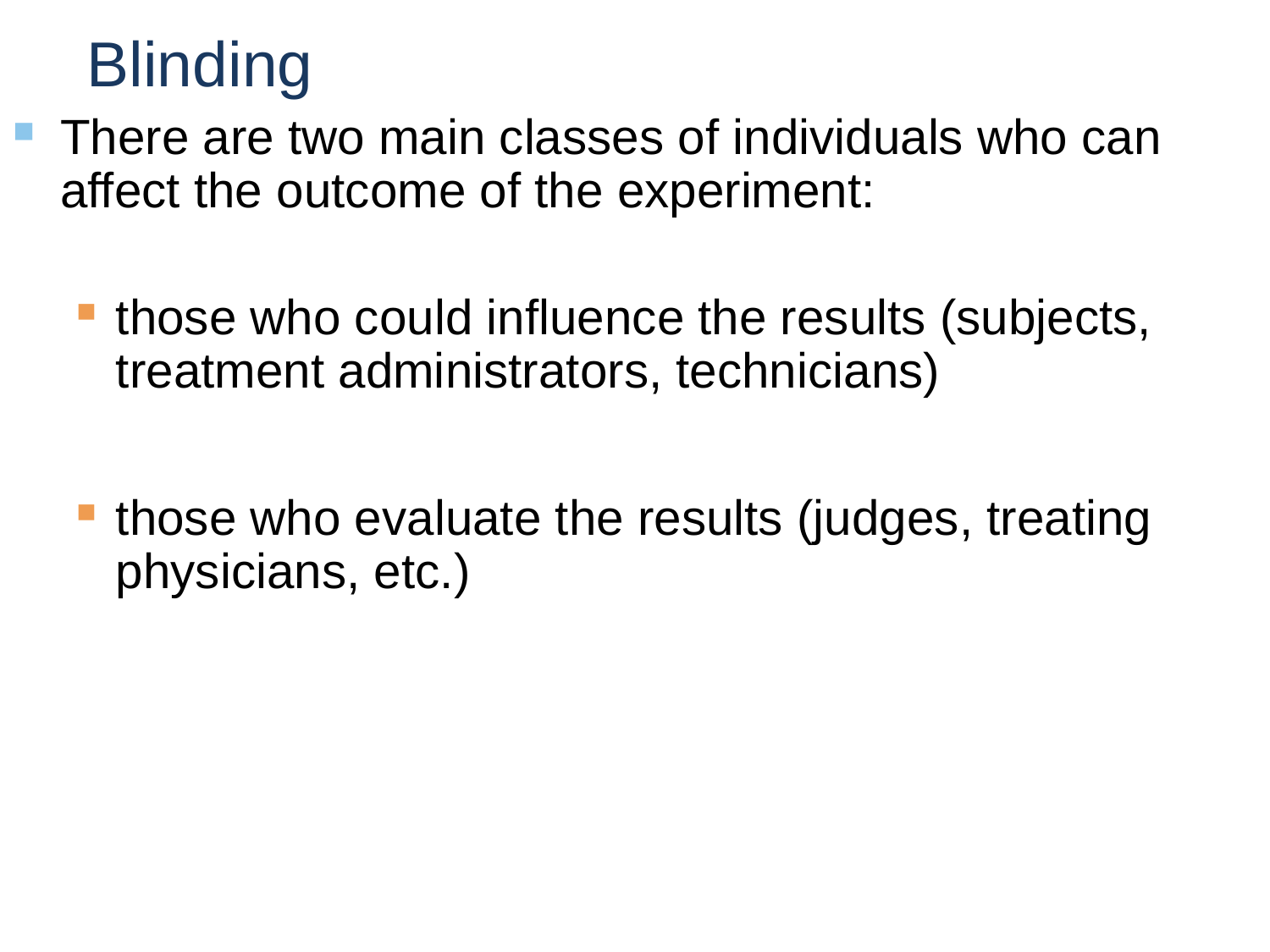

# Blinding
There are two main classes of individuals who can affect the outcome of the experiment:

those who could influence the results (subjects, treatment administrators, technicians)

those who evaluate the results (judges, treating physicians, etc.)